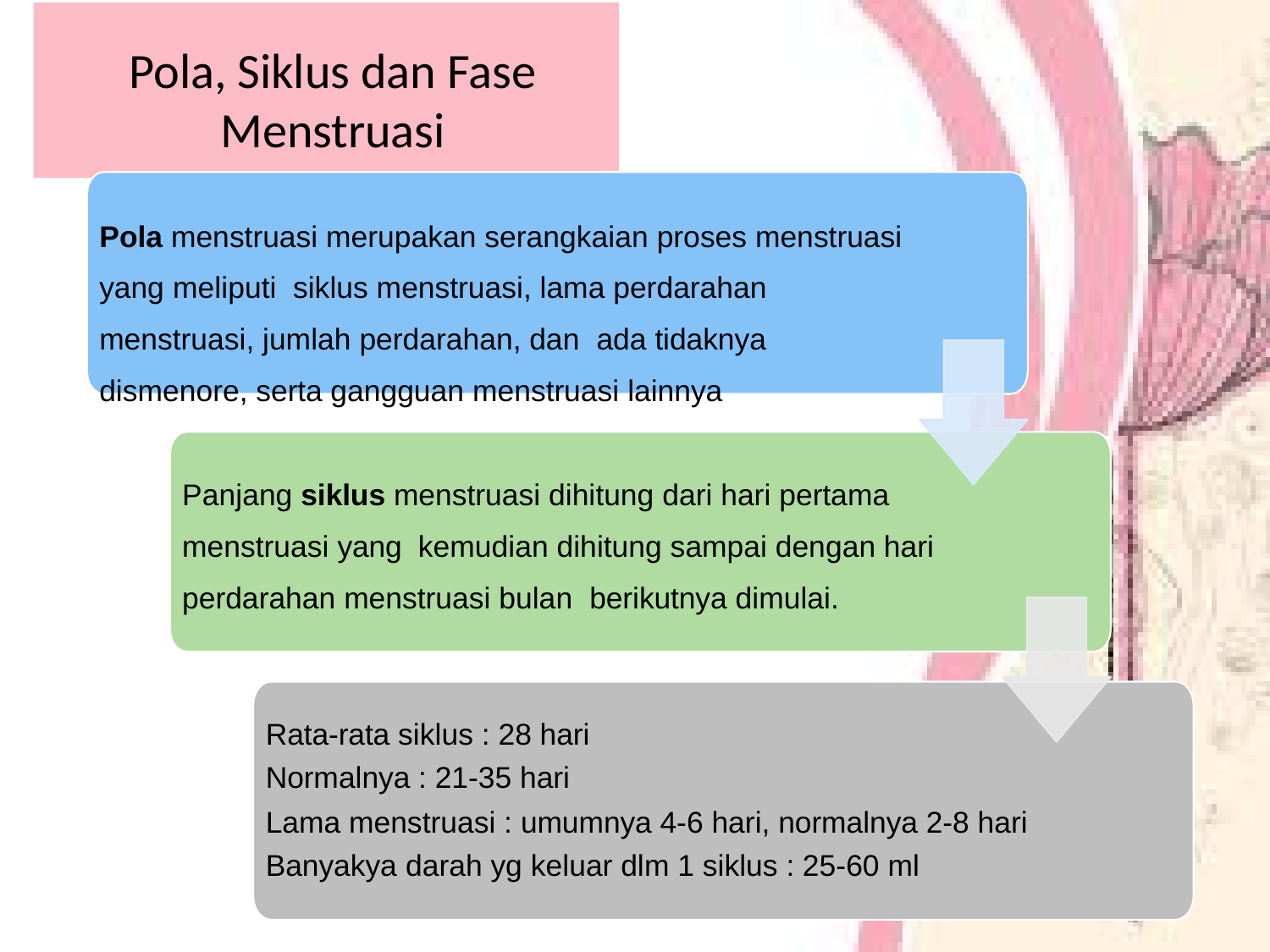

# Pola, Siklus dan Fase Menstruasi

Pola menstruasi merupakan serangkaian proses menstruasi yang meliputi  siklus menstruasi, lama perdarahan menstruasi, jumlah perdarahan, dan  ada tidaknya dismenore, serta gangguan menstruasi lainnya

Panjang siklus menstruasi dihitung dari hari pertama menstruasi yang  kemudian dihitung sampai dengan hari perdarahan menstruasi bulan  berikutnya dimulai.

Rata-rata siklus : 28 hari  Normalnya : 21-35 hari
Lama menstruasi : umumnya 4-6 hari, normalnya 2-8 hari  Banyakya darah yg keluar dlm 1 siklus : 25-60 ml